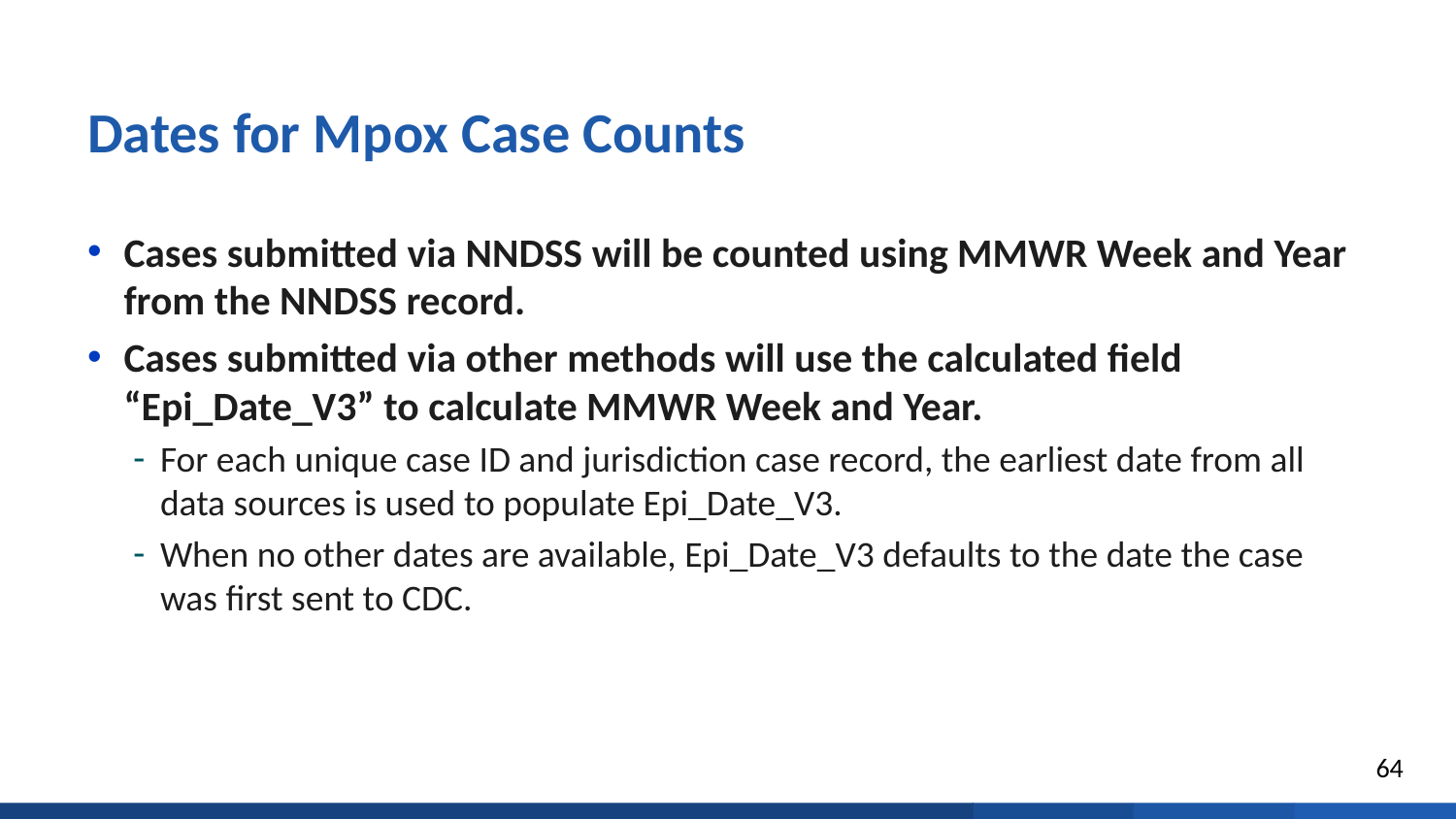

# Dates for Mpox Case Counts
Cases submitted via NNDSS will be counted using MMWR Week and Year from the NNDSS record.
Cases submitted via other methods will use the calculated field “Epi_Date_V3” to calculate MMWR Week and Year.
For each unique case ID and jurisdiction case record, the earliest date from all data sources is used to populate Epi_Date_V3.
When no other dates are available, Epi_Date_V3 defaults to the date the case was first sent to CDC.

64